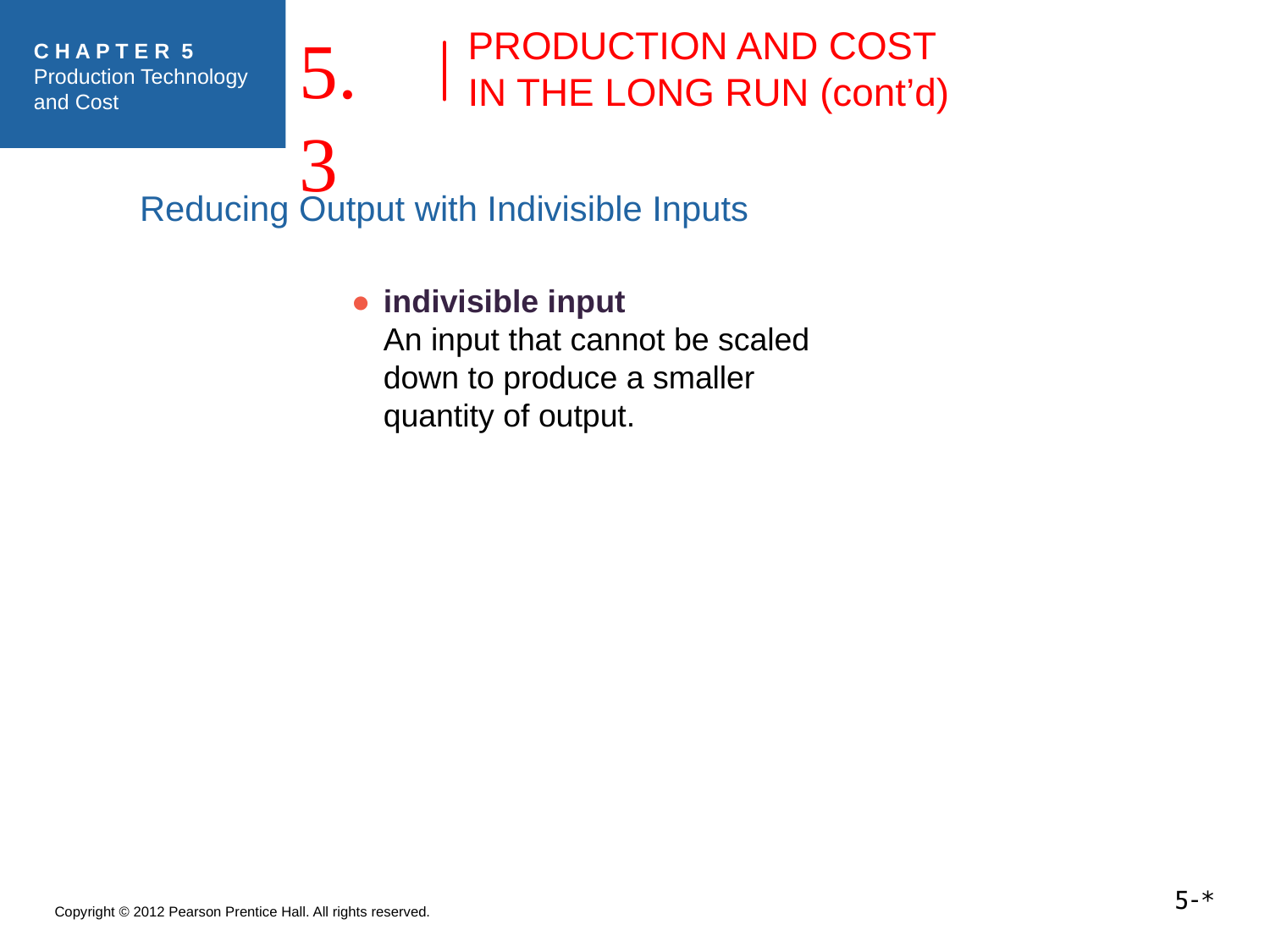

5.3
# PRODUCTION AND COST IN THE LONG RUN (cont’d)
Reducing Output with Indivisible Inputs
●	indivisible input
An input that cannot be scaled down to produce a smaller quantity of output.